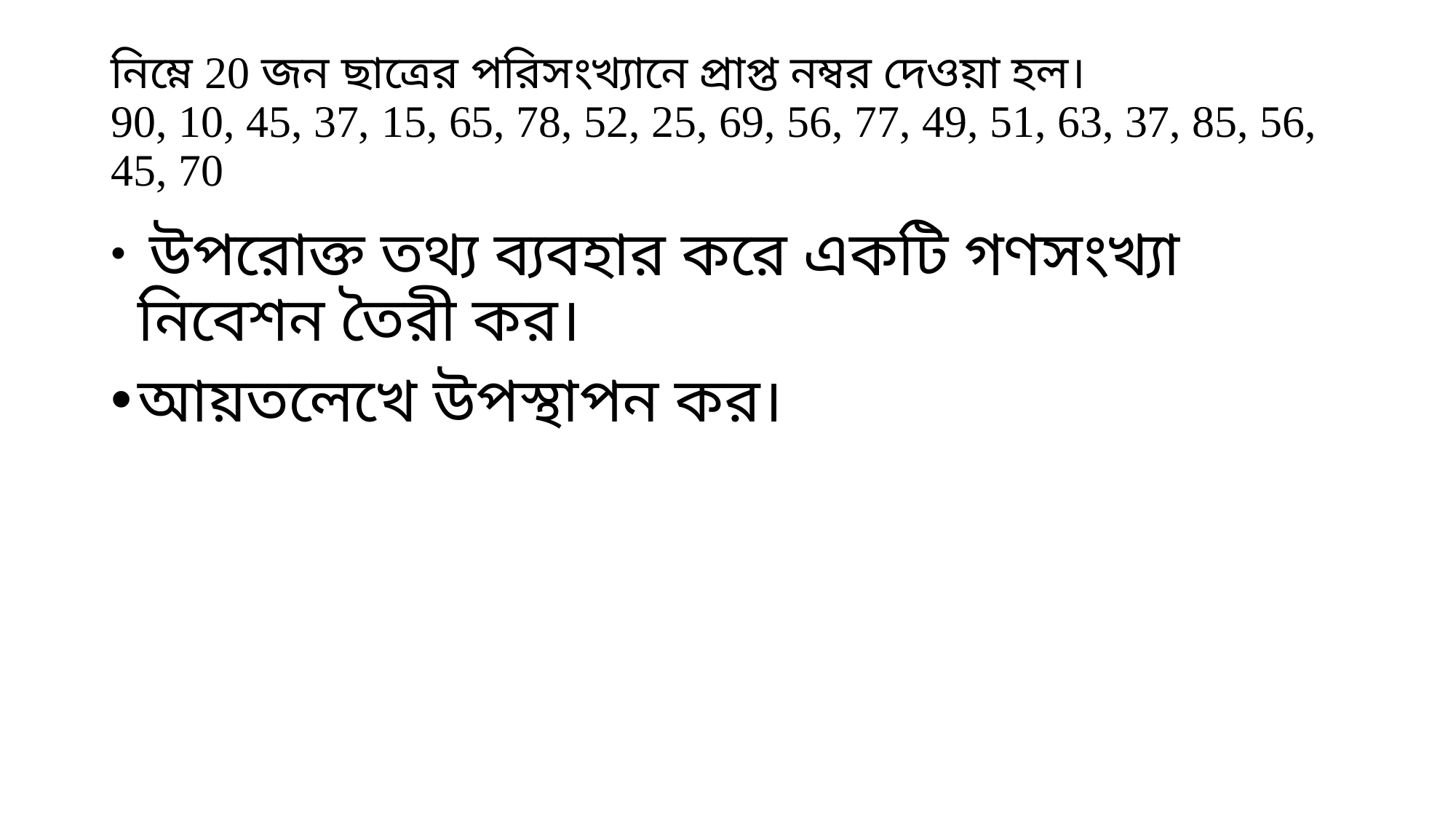

# নিম্নে 20 জন ছাত্রের পরিসংখ্যানে প্রাপ্ত নম্বর দেওয়া হল। 90, 10, 45, 37, 15, 65, 78, 52, 25, 69, 56, 77, 49, 51, 63, 37, 85, 56, 45, 70
 উপরোক্ত তথ্য ব্যবহার করে একটি গণসংখ্যা নিবেশন তৈরী কর।
আয়তলেখে উপস্থাপন কর।